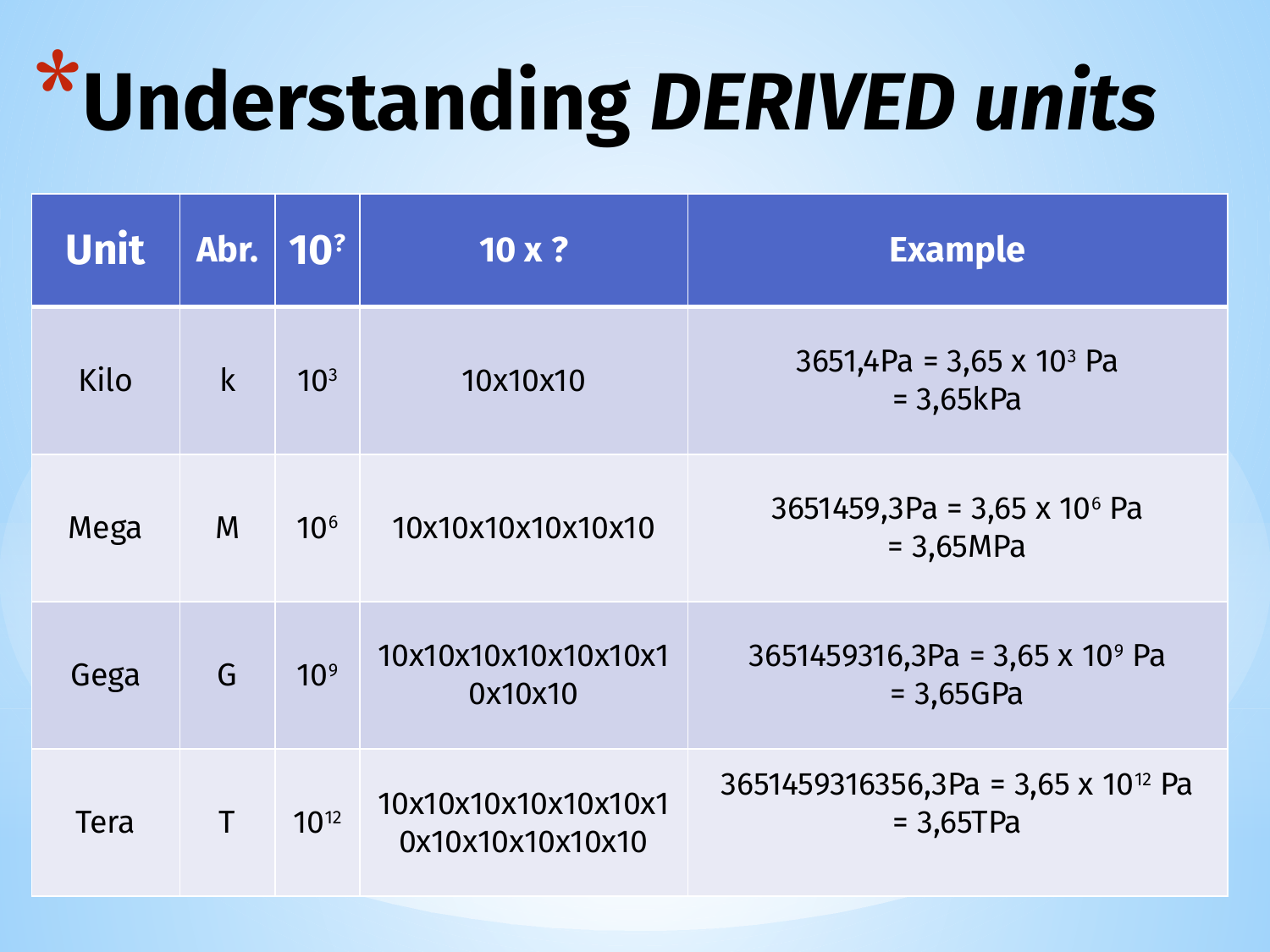

# Understanding DERIVED units
| Unit | Abr. | 10? | 10 x ? | Example |
| --- | --- | --- | --- | --- |
| Kilo | k | 103 | 10x10x10 | 3651,4Pa = 3,65 x 103 Pa = 3,65kPa |
| Mega | M | 106 | 10x10x10x10x10x10 | 3651459,3Pa = 3,65 x 106 Pa = 3,65MPa |
| Gega | G | 109 | 10x10x10x10x10x10x10x10x10 | 3651459316,3Pa = 3,65 x 109 Pa = 3,65GPa |
| Tera | T | 1012 | 10x10x10x10x10x10x10x10x10x10x10x10 | 3651459316356,3Pa = 3,65 x 1012 Pa = 3,65TPa |